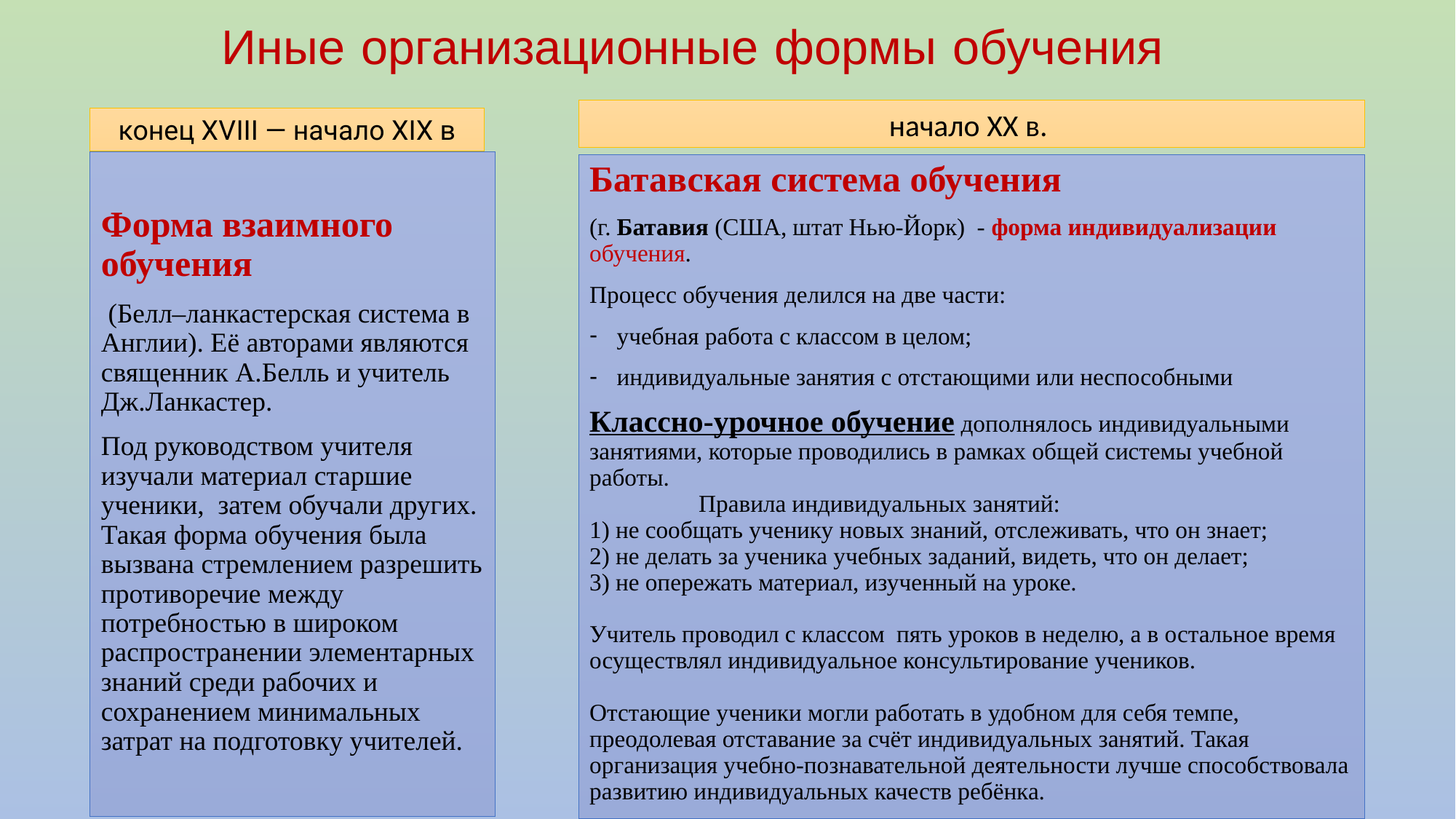

# Иные организационные формы обучения
начало XX в.
конец XVIII — начало XIX в

Форма взаимного  обучения
 (Белл–ланкастерская система в Англии). Её авторами являются священник А.Белль и учитель Дж.Ланкастер.
Под руководством учителя изучали материал старшие ученики,  затем обучали других. Такая форма обучения была вызвана стремлением разрешить противоречие между потребностью в широком распространении элементарных знаний среди рабочих и сохранением минимальных затрат на подготовку учителей.
Батавская система обучения
(г. Батавия (США, штат Нью-Йорк)  - форма индивидуализации обучения.
Процесс обучения делился на две части:
учебная работа с классом в целом;
индивидуальные занятия с отстающими или неспособными
Классно-урочное обучение дополнялось индивидуальными занятиями, которые проводились в рамках общей системы учебной работы.
	Правила индивидуальных занятий:
1) не сообщать ученику новых знаний, отслеживать, что он знает;
2) не делать за ученика учебных заданий, видеть, что он делает;
3) не опережать материал, изученный на уроке.
Учитель проводил с классом  пять уроков в неделю, а в остальное время осуществлял индивидуальное консультирование учеников.
Отстающие ученики могли работать в удобном для себя темпе, преодолевая отставание за счёт индивидуальных занятий. Такая организация учебно-познавательной деятельности лучше способствовала развитию индивидуальных качеств ребёнка.